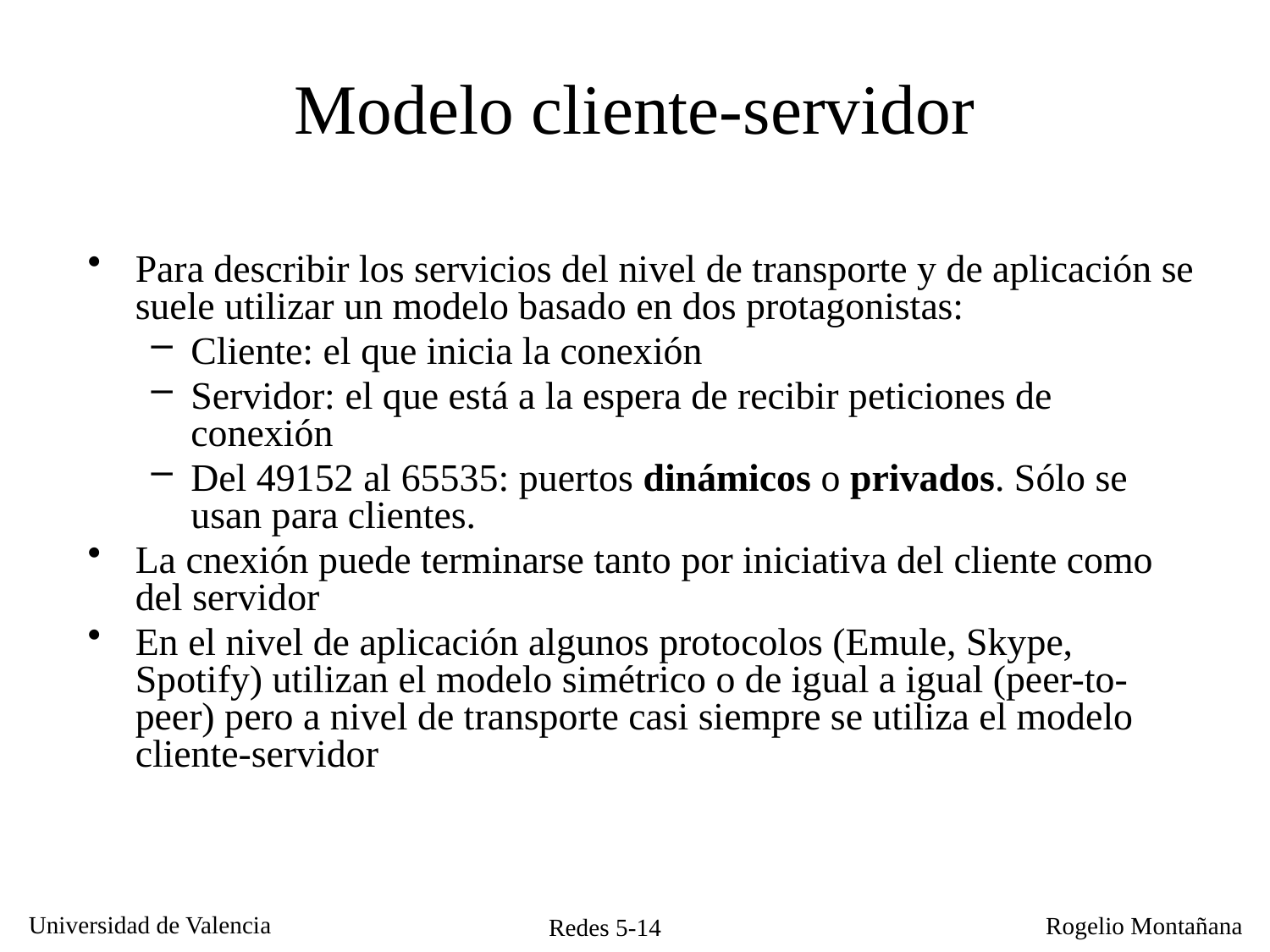

# Modelo cliente-servidor
Para describir los servicios del nivel de transporte y de aplicación se suele utilizar un modelo basado en dos protagonistas:
Cliente: el que inicia la conexión
Servidor: el que está a la espera de recibir peticiones de conexión
Del 49152 al 65535: puertos dinámicos o privados. Sólo se usan para clientes.
La cnexión puede terminarse tanto por iniciativa del cliente como del servidor
En el nivel de aplicación algunos protocolos (Emule, Skype, Spotify) utilizan el modelo simétrico o de igual a igual (peer-to-peer) pero a nivel de transporte casi siempre se utiliza el modelo cliente-servidor